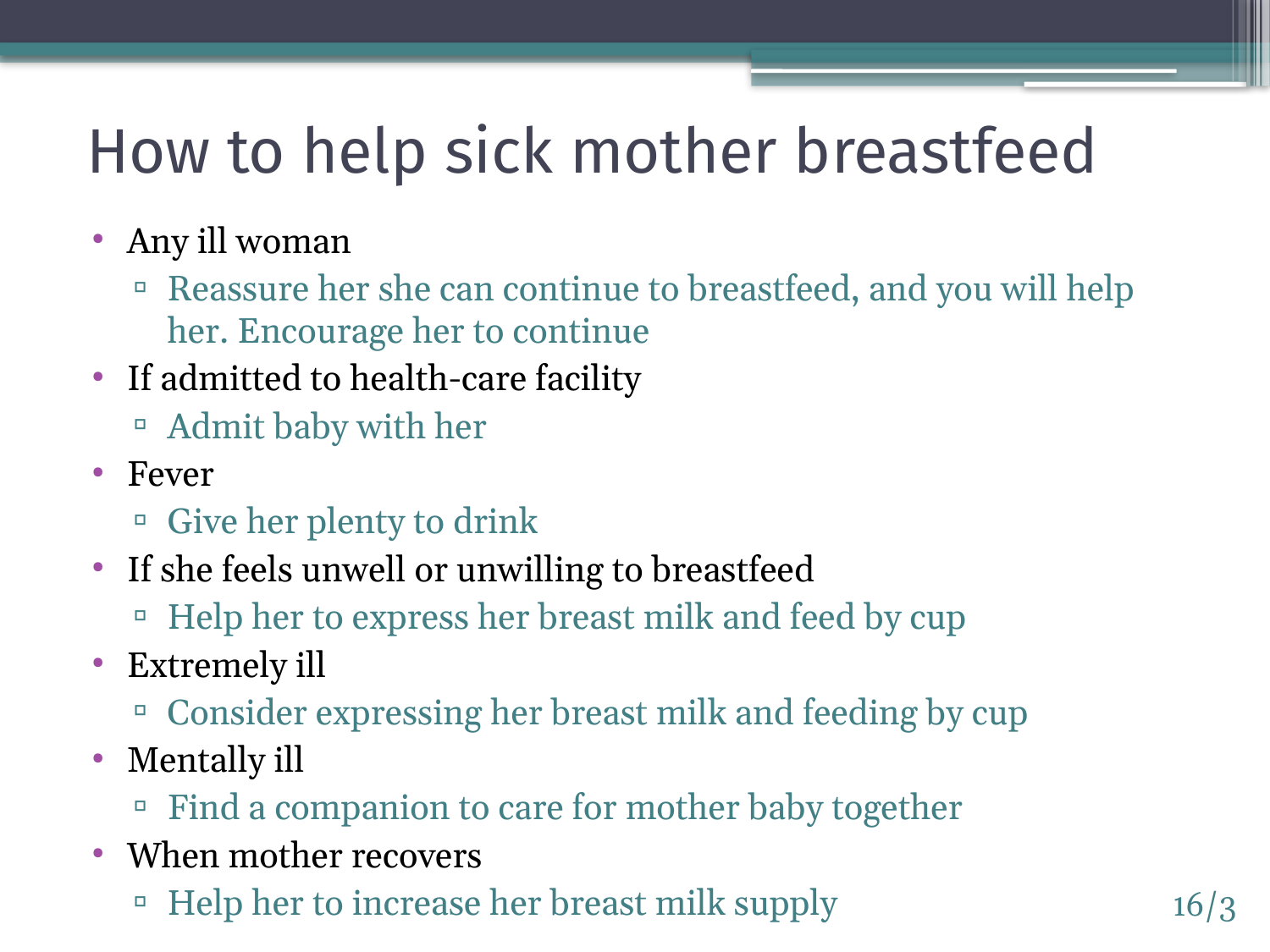

# How to help sick mother breastfeed
Any ill woman
Reassure her she can continue to breastfeed, and you will help her. Encourage her to continue
If admitted to health-care facility
Admit baby with her
Fever
Give her plenty to drink
If she feels unwell or unwilling to breastfeed
Help her to express her breast milk and feed by cup
Extremely ill
Consider expressing her breast milk and feeding by cup
Mentally ill
Find a companion to care for mother baby together
When mother recovers
Help her to increase her breast milk supply
16/3